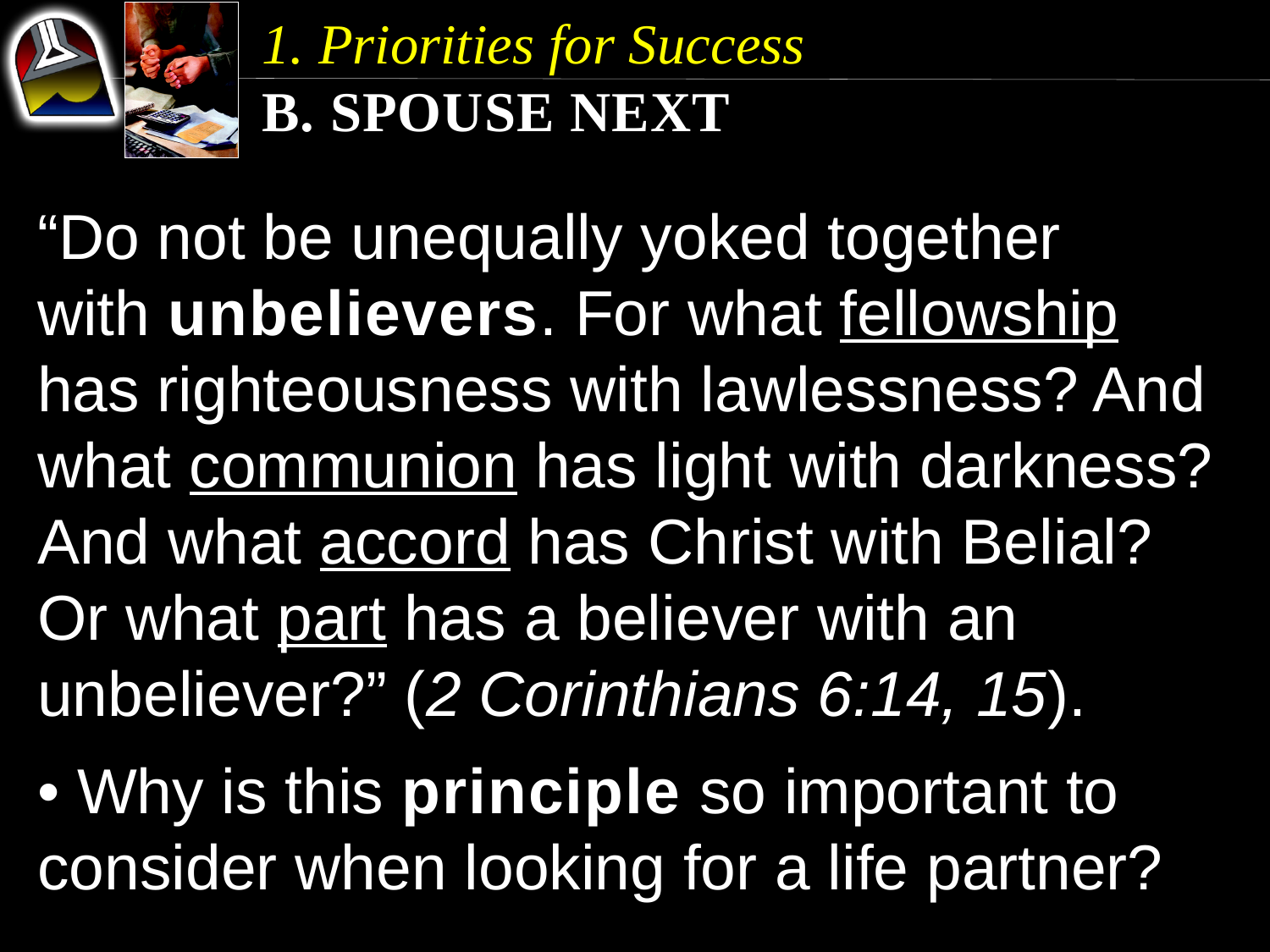

1. Priorities for Success
b. Spouse Next
“Do not be unequally yoked together      with unbelievers. For what fellowship   has righteousness with lawlessness? And   what communion has light with darkness?  And what accord has Christ with Belial?   Or what part has a believer with an unbeliever?” (2 Corinthians 6:14, 15).
• Why is this principle so important to consider when looking for a life partner?